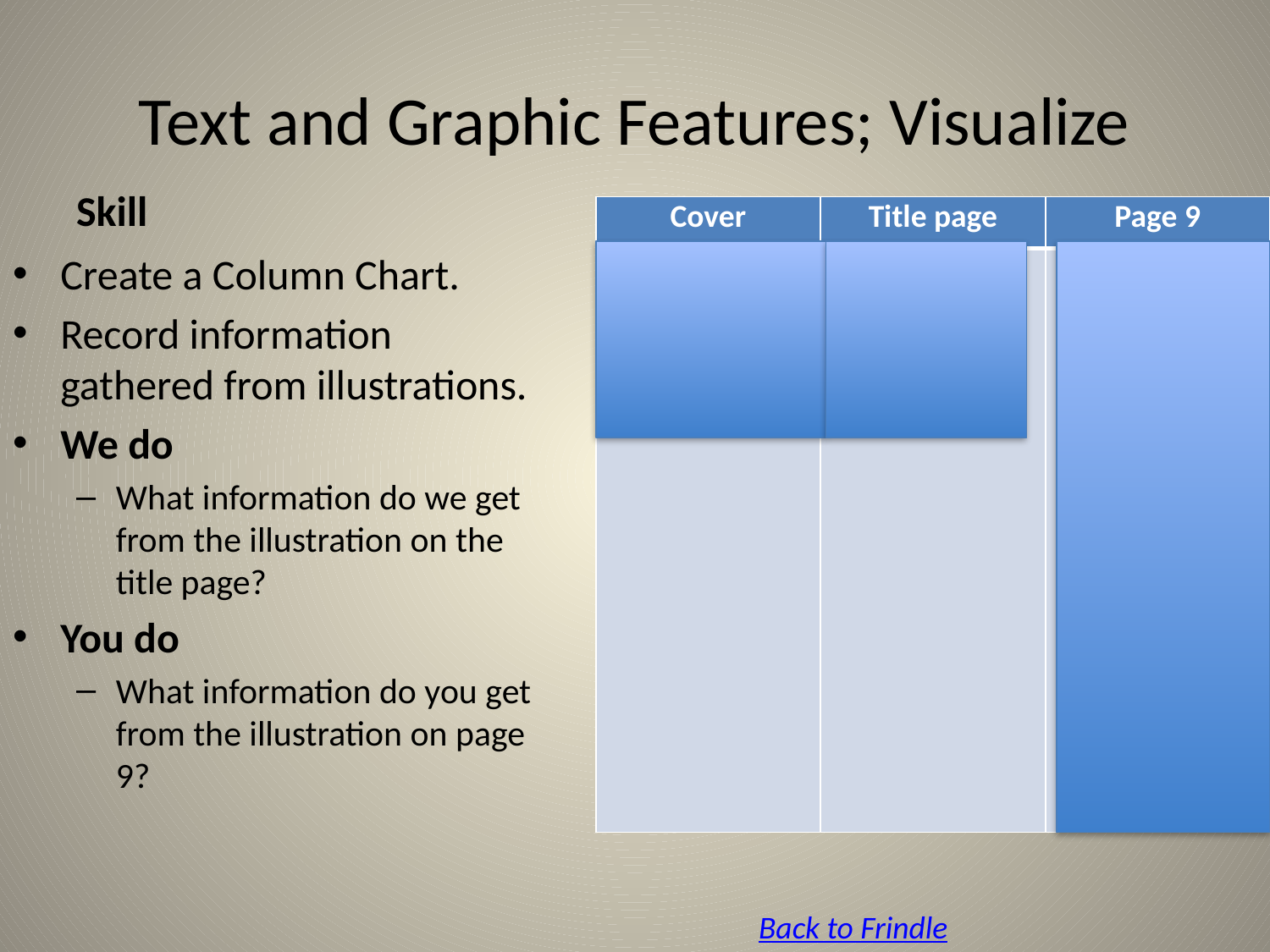

# Text and Graphic Features; Visualize
Skill
| Cover | Title page | Page 9 |
| --- | --- | --- |
| 1. Students 2. Books 3. Pen is front and center | Curious baby is Nick Reaching for a pen | Woman is Mrs. Granger Very proper looking School room setting, so probably a teacher She loves the dictionary |
Create a Column Chart.
Record information gathered from illustrations.
We do
What information do we get from the illustration on the title page?
You do
What information do you get from the illustration on page 9?

Back to Frindle